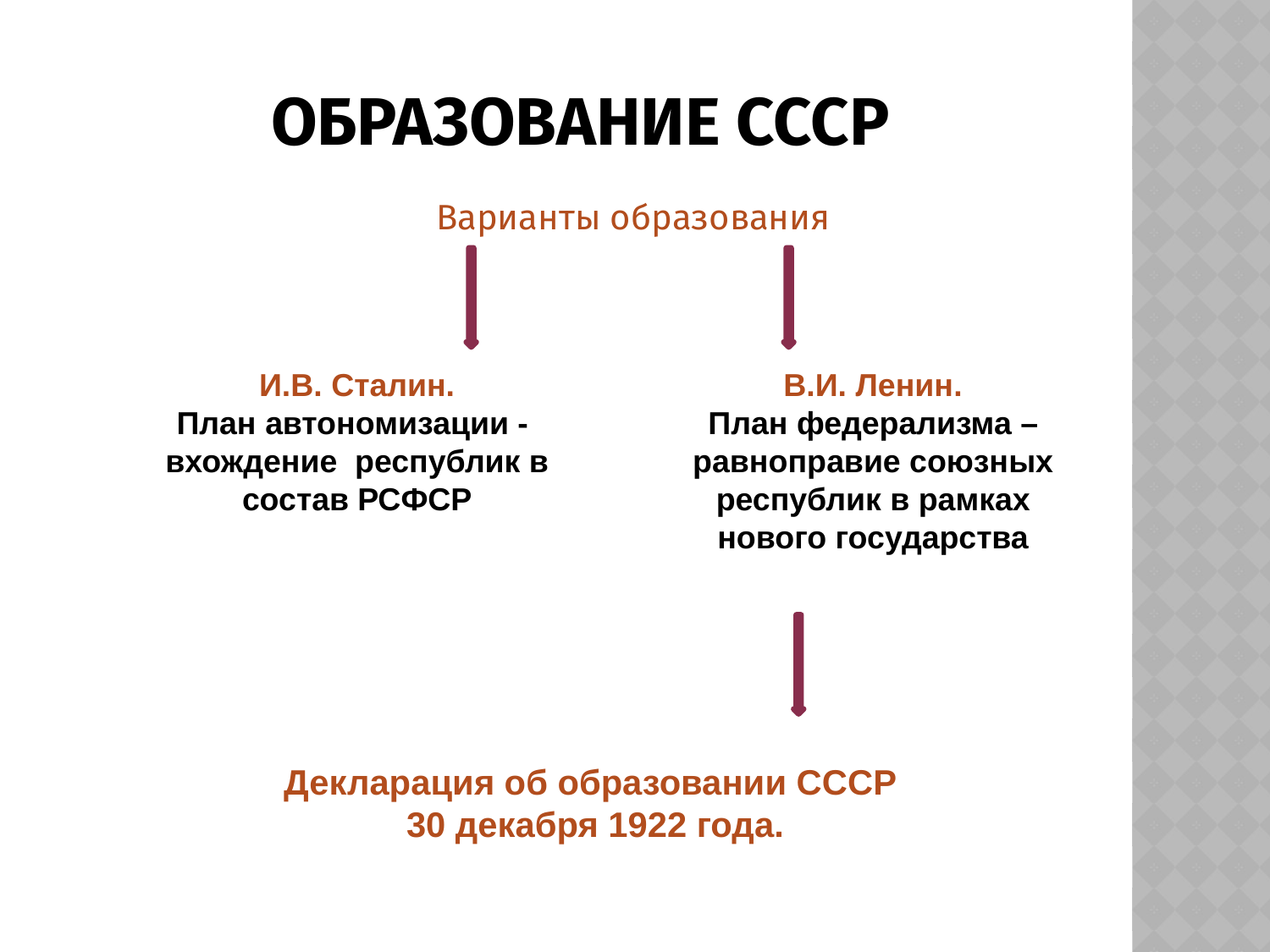

# Образование СССР
         Варианты образования

И.В. Сталин.
План автономизации -  вхождение  республик в состав РСФСР
В.И. Ленин.
План федерализма – равноправие союзных республик в рамках нового государства

Декларация об образовании СССР
30 декабря 1922 года.